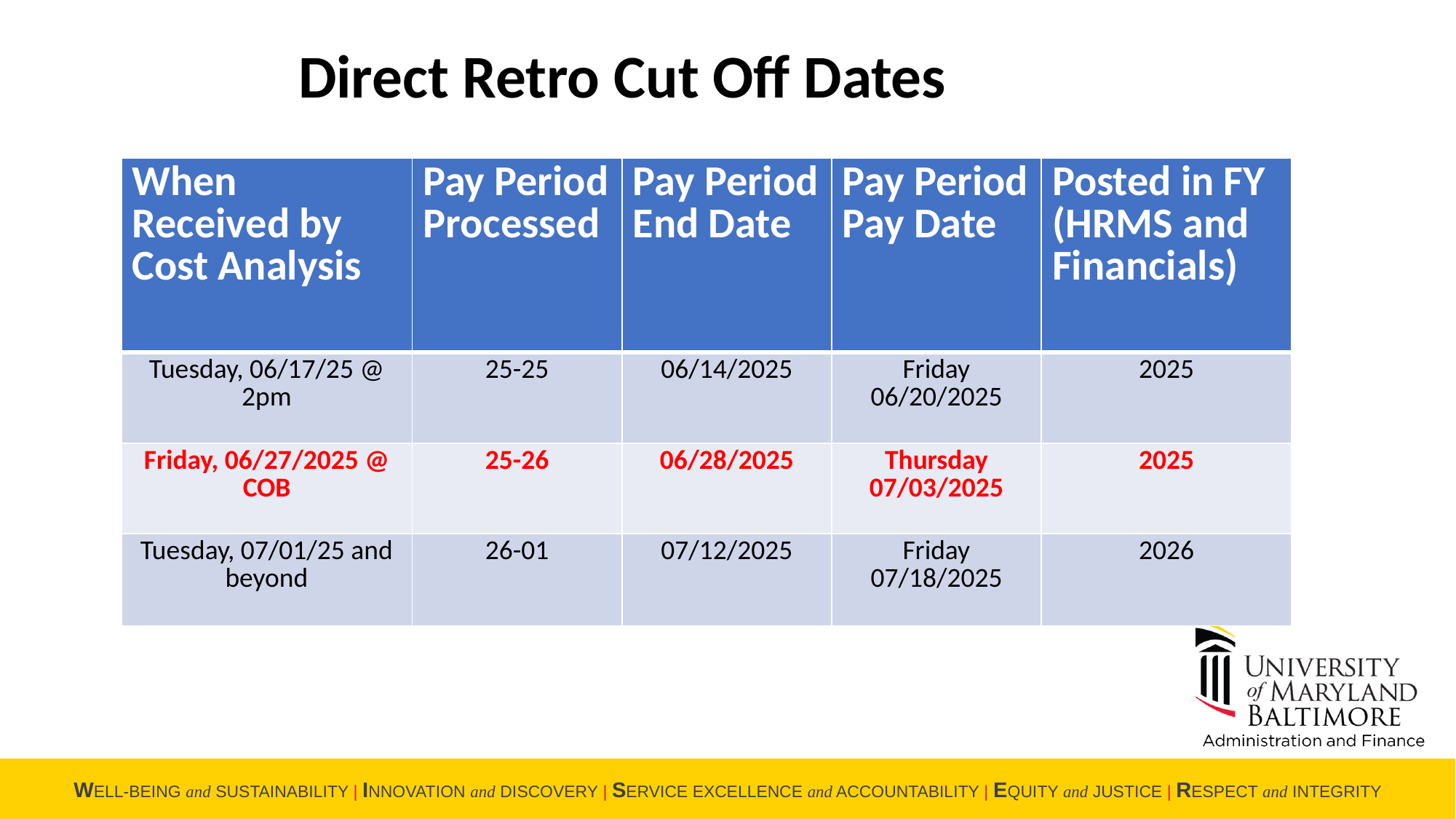

Direct Retro Cut Off Dates
| When Received by Cost Analysis | Pay Period Processed | Pay Period End Date | Pay Period Pay Date | Posted in FY (HRMS and Financials) |
| --- | --- | --- | --- | --- |
| Tuesday, 06/17/25 @ 2pm | 25-25 | 06/14/2025 | Friday 06/20/2025 | 2025 |
| Friday, 06/27/2025 @ COB | 25-26 | 06/28/2025 | Thursday 07/03/2025 | 2025 |
| Tuesday, 07/01/25 and beyond | 26-01 | 07/12/2025 | Friday 07/18/2025 | 2026 |